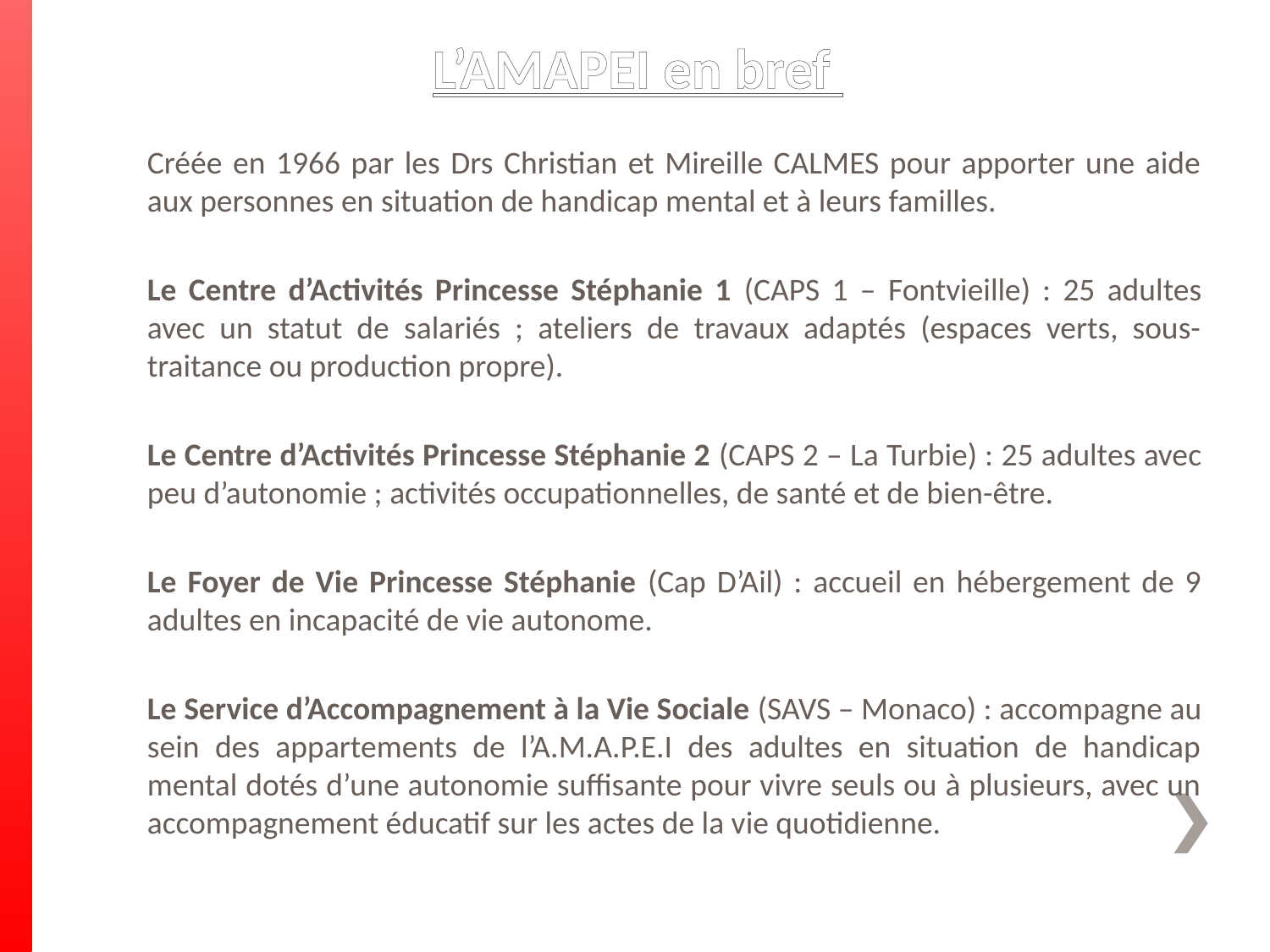

# L’AMAPEI en bref
Créée en 1966 par les Drs Christian et Mireille CALMES pour apporter une aide aux personnes en situation de handicap mental et à leurs familles.

Le Centre d’Activités Princesse Stéphanie 1 (CAPS 1 – Fontvieille) : 25 adultes avec un statut de salariés ; ateliers de travaux adaptés (espaces verts, sous-traitance ou production propre).

Le Centre d’Activités Princesse Stéphanie 2 (CAPS 2 – La Turbie) : 25 adultes avec peu d’autonomie ; activités occupationnelles, de santé et de bien-être.

Le Foyer de Vie Princesse Stéphanie (Cap D’Ail) : accueil en hébergement de 9 adultes en incapacité de vie autonome.

Le Service d’Accompagnement à la Vie Sociale (SAVS – Monaco) : accompagne au sein des appartements de l’A.M.A.P.E.I des adultes en situation de handicap mental dotés d’une autonomie suffisante pour vivre seuls ou à plusieurs, avec un accompagnement éducatif sur les actes de la vie quotidienne.